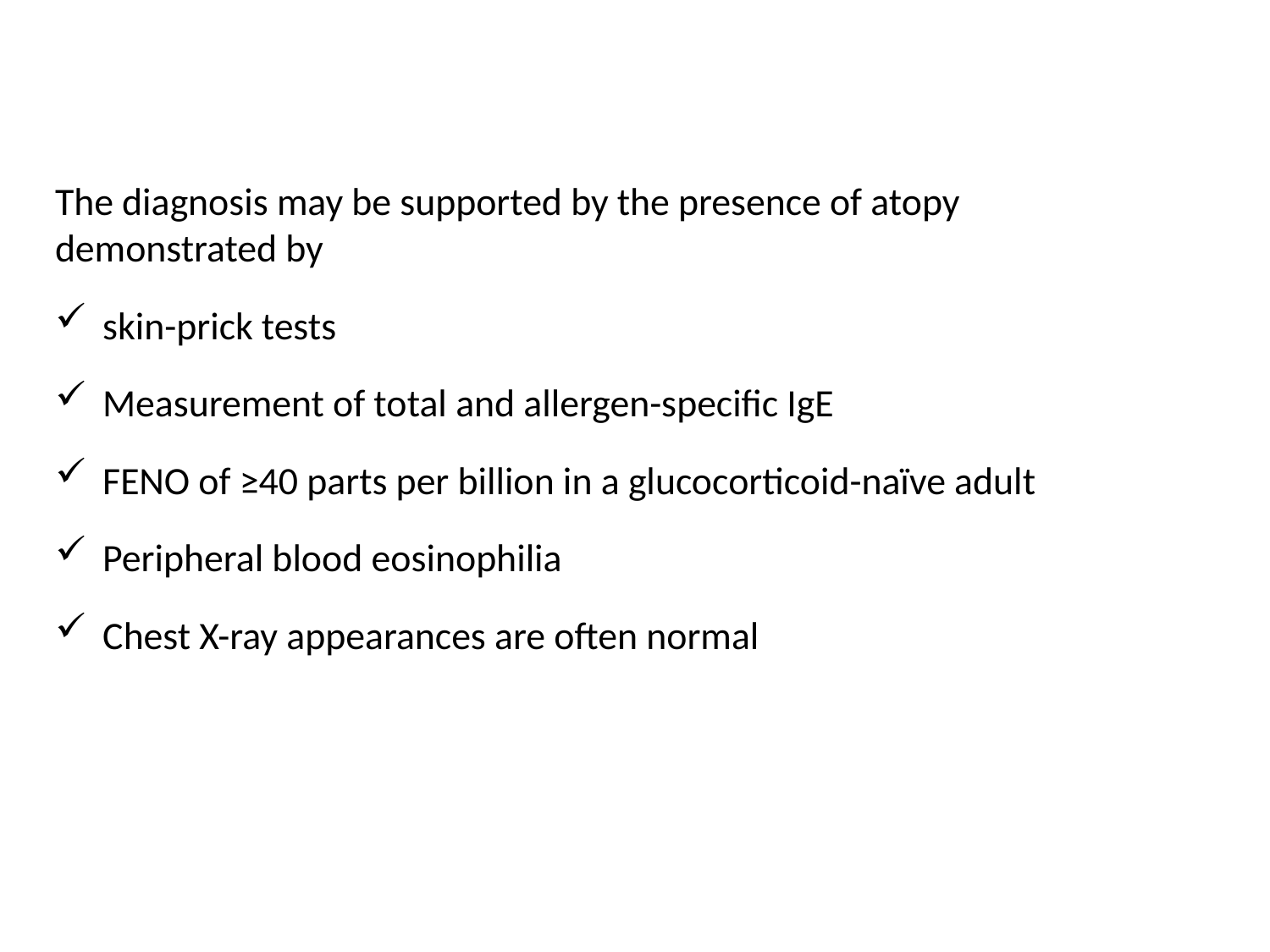

The diagnosis may be supported by the presence of atopy
demonstrated by
skin-prick tests
Measurement of total and allergen-specific IgE
FENO of ≥40 parts per billion in a glucocorticoid-naïve adult
Peripheral blood eosinophilia
Chest X-ray appearances are often normal